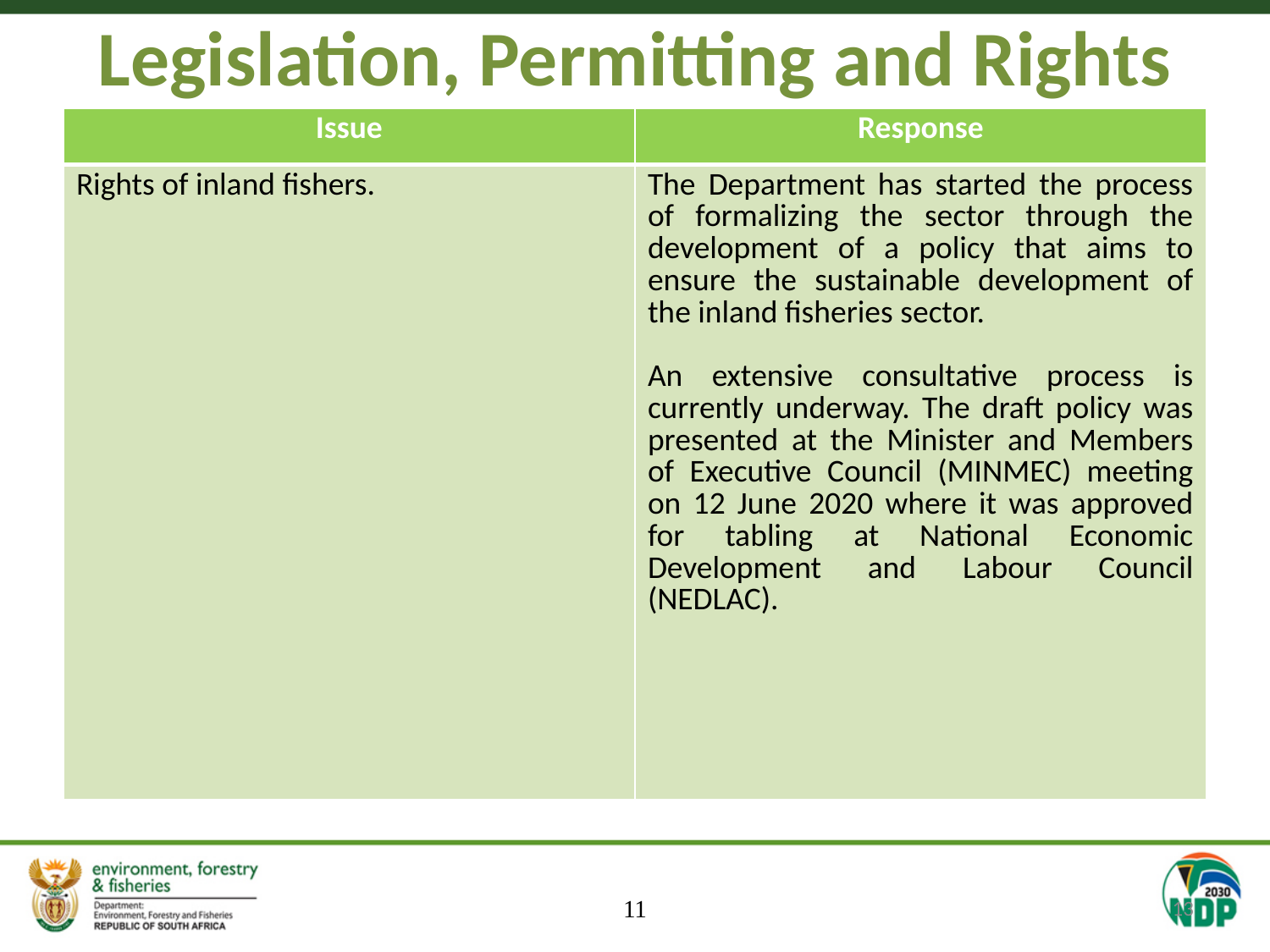

# Legislation, Permitting and Rights
| Issue | Response |
| --- | --- |
| Rights of inland fishers. | The Department has started the process of formalizing the sector through the development of a policy that aims to ensure the sustainable development of the inland fisheries sector. An extensive consultative process is currently underway. The draft policy was presented at the Minister and Members of Executive Council (MINMEC) meeting on 12 June 2020 where it was approved for tabling at National Economic Development and Labour Council (NEDLAC). |
11
13